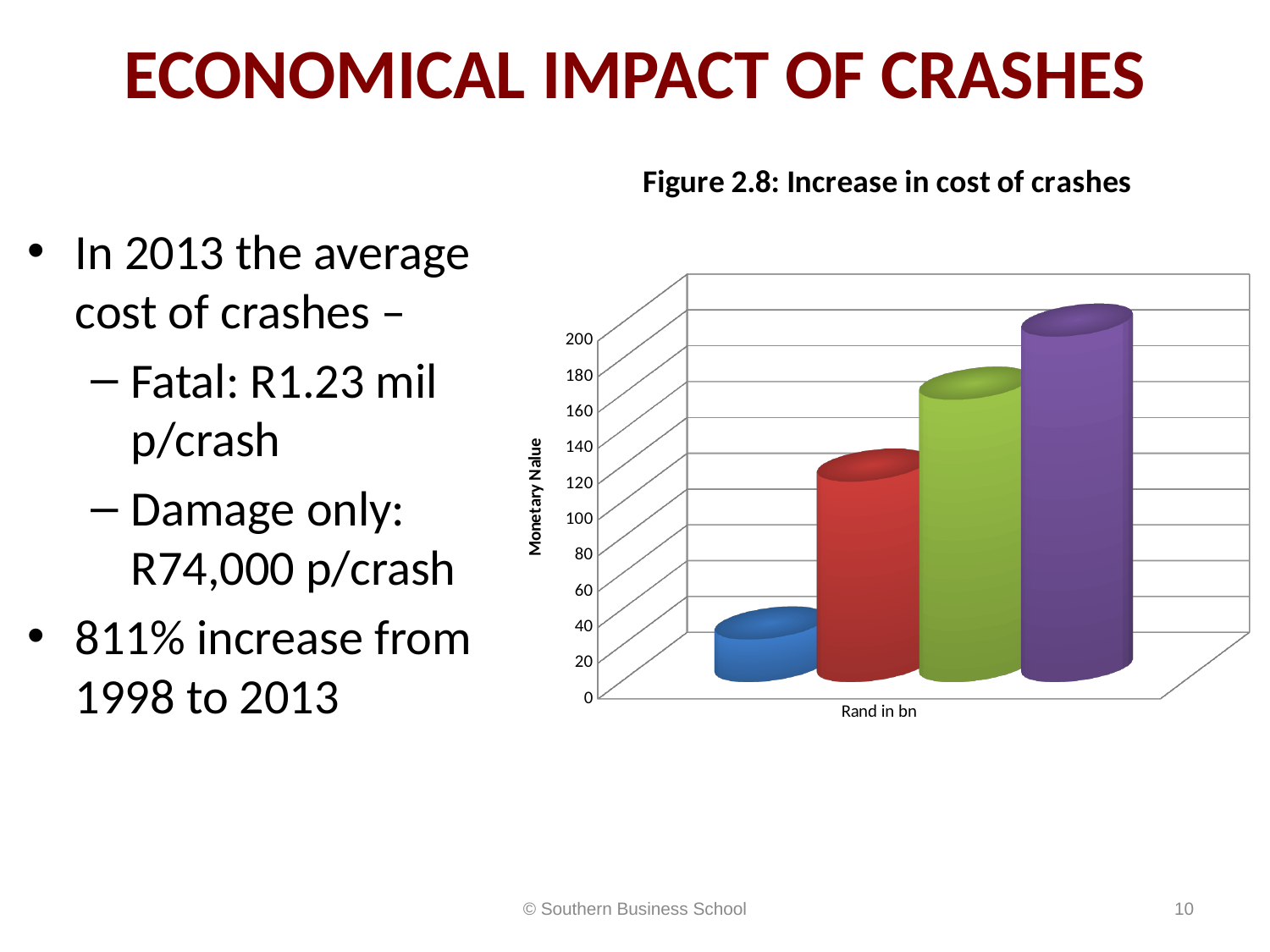

# ECONOMICAL IMPACT OF CRASHES

[unsupported chart]

In 2013 the average cost of crashes –
Fatal: R1.23 mil p/crash
Damage only: R74,000 p/crash
811% increase from 1998 to 2013

© Southern Business School
10